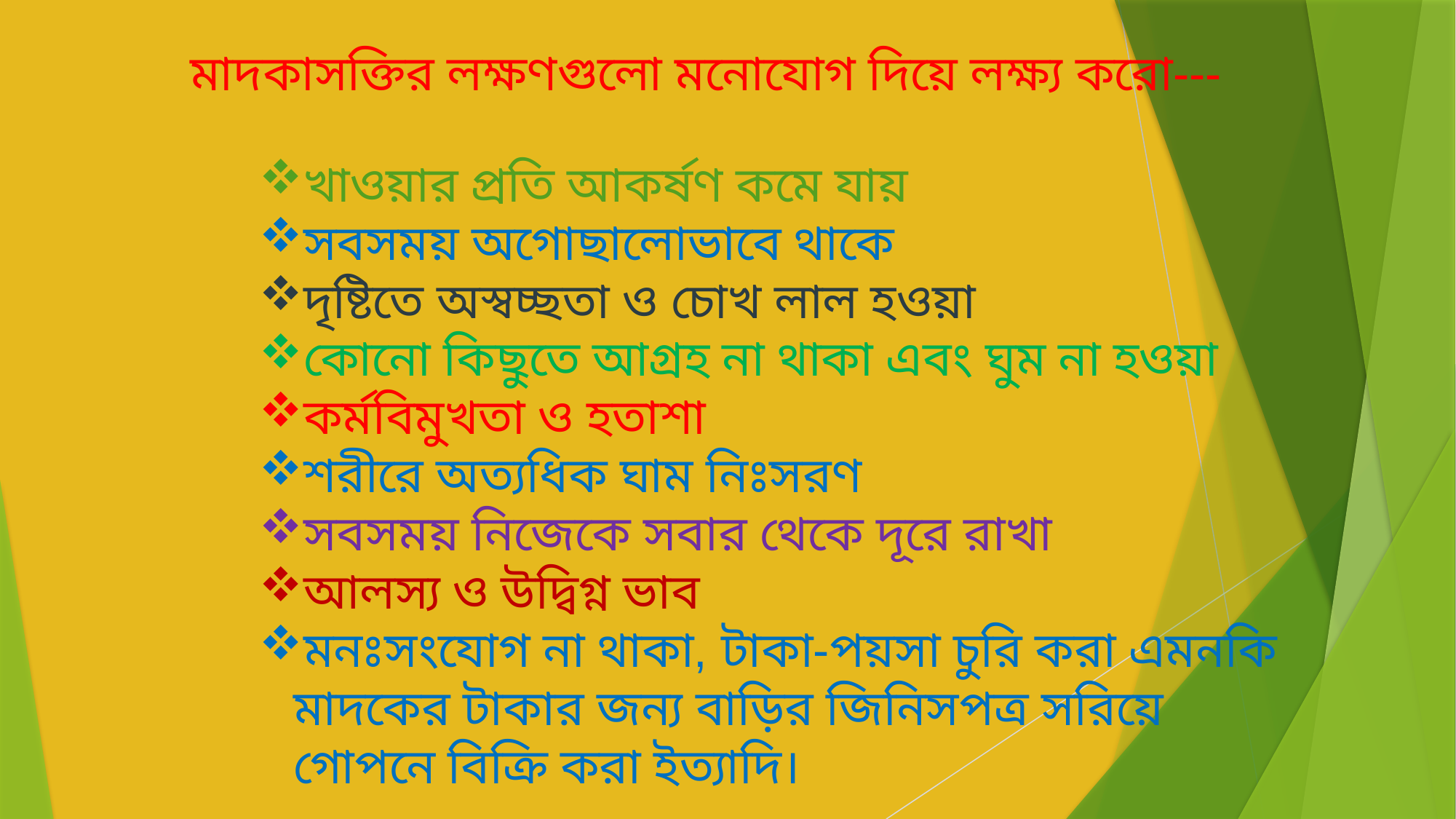

মাদকাসক্তির লক্ষণগুলো মনোযোগ দিয়ে লক্ষ্য করো---
খাওয়ার প্রতি আকর্ষণ কমে যায়
সবসময় অগোছালোভাবে থাকে
দৃষ্টিতে অস্বচ্ছতা ও চোখ লাল হওয়া
কোনো কিছুতে আগ্রহ না থাকা এবং ঘুম না হওয়া
কর্মবিমুখতা ও হতাশা
শরীরে অত্যধিক ঘাম নিঃসরণ
সবসময় নিজেকে সবার থেকে দূরে রাখা
আলস্য ও উদ্বিগ্ন ভাব
মনঃসংযোগ না থাকা, টাকা-পয়সা চুরি করা এমনকি মাদকের টাকার জন্য বাড়ির জিনিসপত্র সরিয়ে গোপনে বিক্রি করা ইত্যাদি।